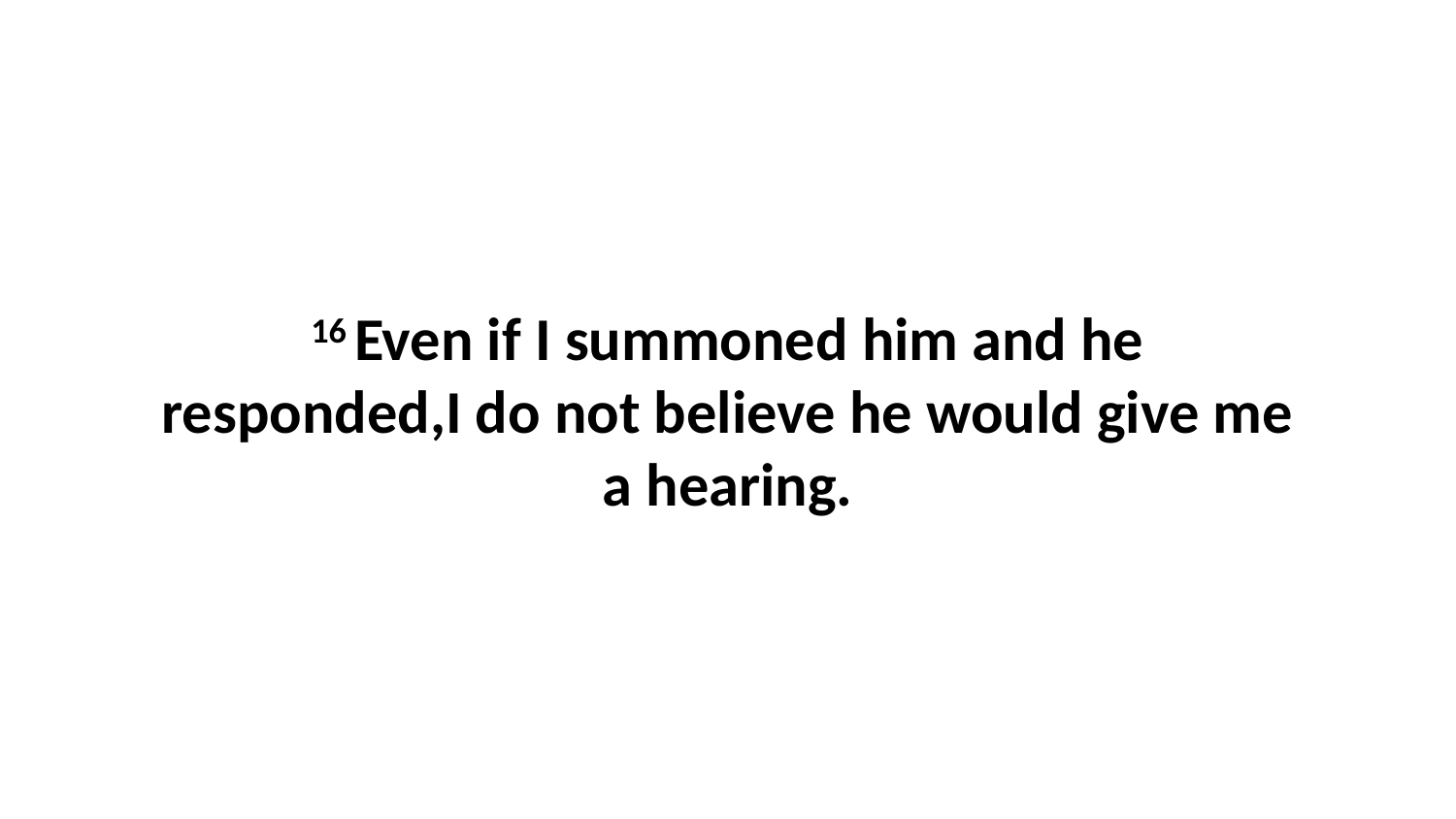

16 Even if I summoned him and he responded,I do not believe he would give me a hearing.